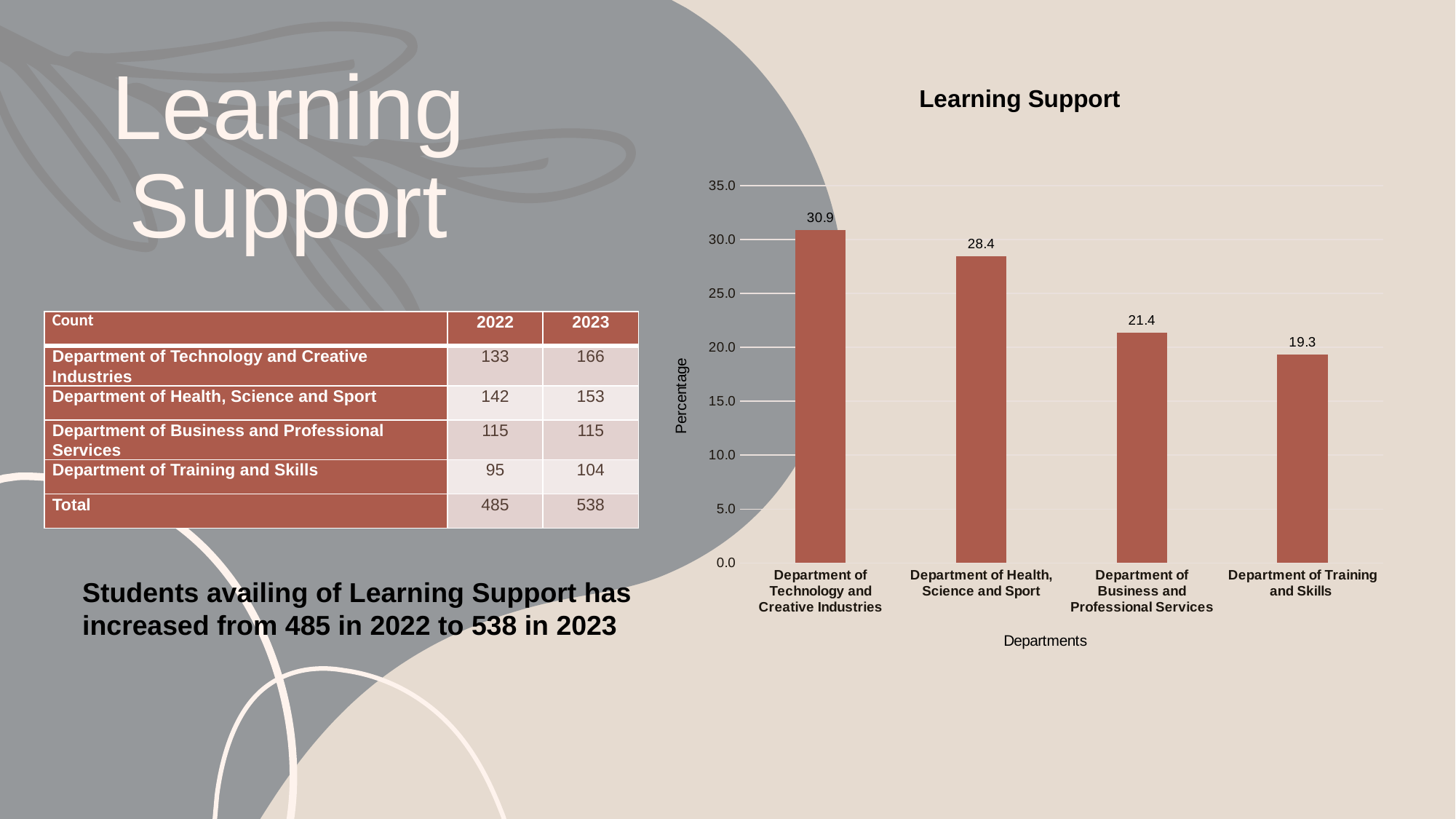

### Chart: Learning Support

| Category |  |
|---|---|
| Department of Technology and Creative Industries | 30.855018587360593 |
| Department of Health, Science and Sport | 28.438661710037177 |
| Department of Business and Professional Services | 21.37546468401487 |
| Department of Training and Skills  | 19.33085501858736 |
# Learning Support
| Count | 2022 | 2023 |
| --- | --- | --- |
| Department of Technology and Creative Industries | 133 | 166 |
| Department of Health, Science and Sport | 142 | 153 |
| Department of Business and Professional Services | 115 | 115 |
| Department of Training and Skills | 95 | 104 |
| Total | 485 | 538 |
Students availing of Learning Support has increased from 485 in 2022 to 538 in 2023